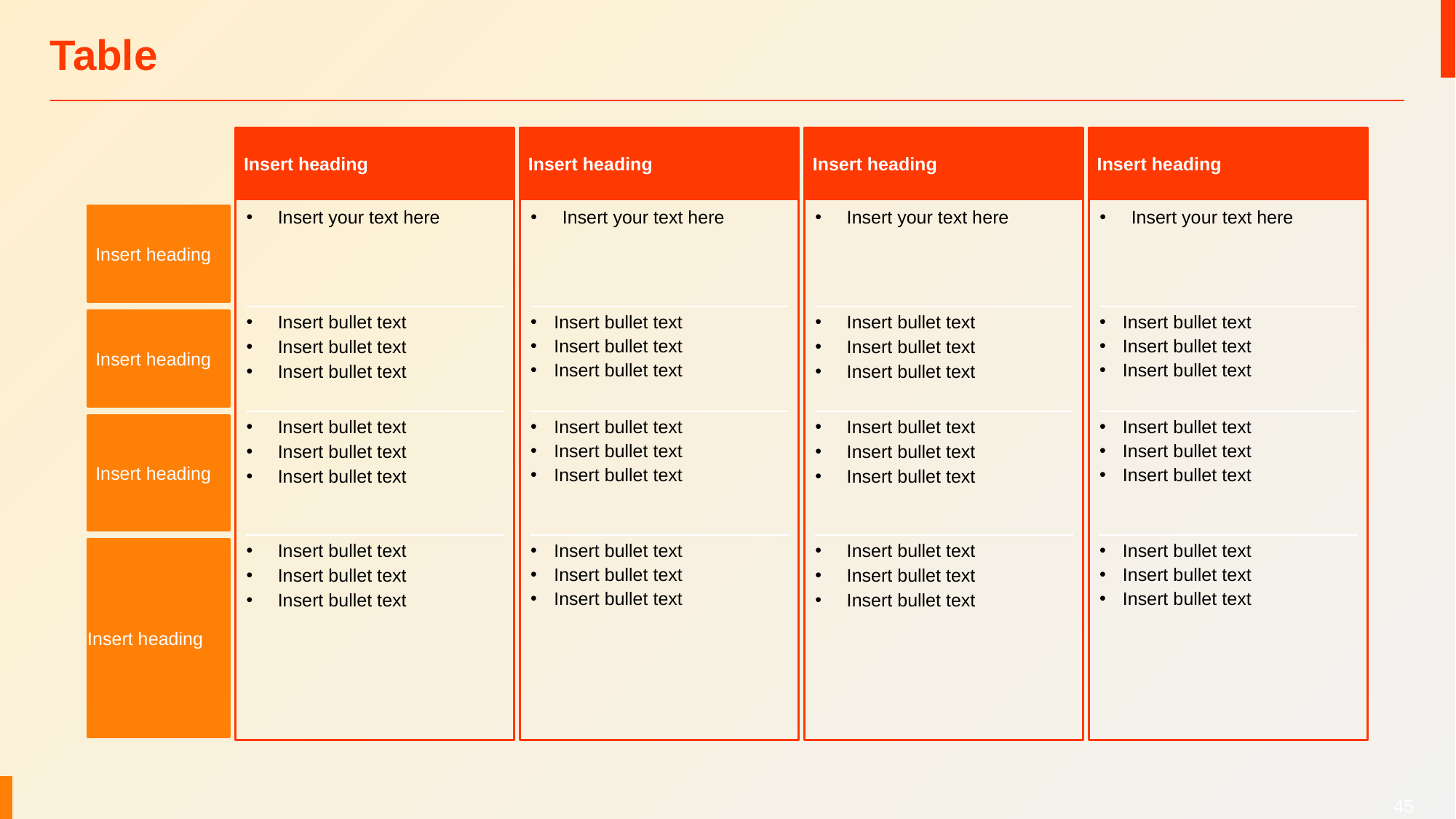

# Table
Insert heading
Insert heading
Insert heading
Insert heading
Insert your text here
Insert your text here
Insert your text here
Insert heading
Insert your text here
Insert heading
Insert bullet text
Insert bullet text
Insert bullet text
Insert bullet text
Insert bullet text
Insert bullet text
Insert bullet text
Insert bullet text
Insert bullet text
Insert bullet text
Insert bullet text
Insert bullet text
Insert heading
Insert bullet text
Insert bullet text
Insert bullet text
Insert bullet text
Insert bullet text
Insert bullet text
Insert bullet text
Insert bullet text
Insert bullet text
Insert bullet text
Insert bullet text
Insert bullet text
Insert heading
Insert bullet text
Insert bullet text
Insert bullet text
Insert bullet text
Insert bullet text
Insert bullet text
Insert bullet text
Insert bullet text
Insert bullet text
Insert bullet text
Insert bullet text
Insert bullet text

45